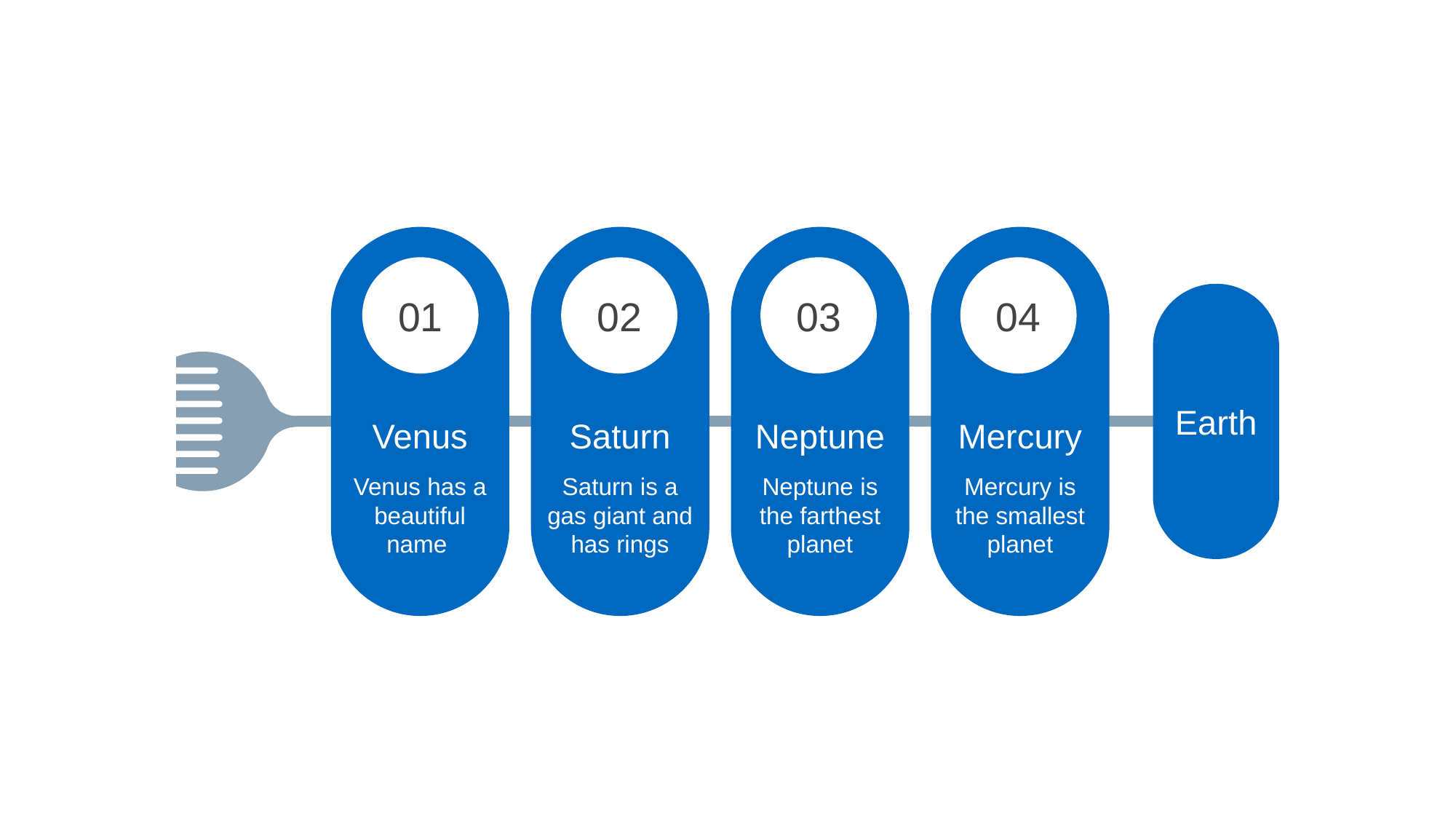

01
Venus
Venus has a beautiful name

02
Saturn
Saturn is a gas giant and has rings

03
Neptune
Neptune is the farthest planet

04
Mercury
Mercury is the smallest planet
Earth